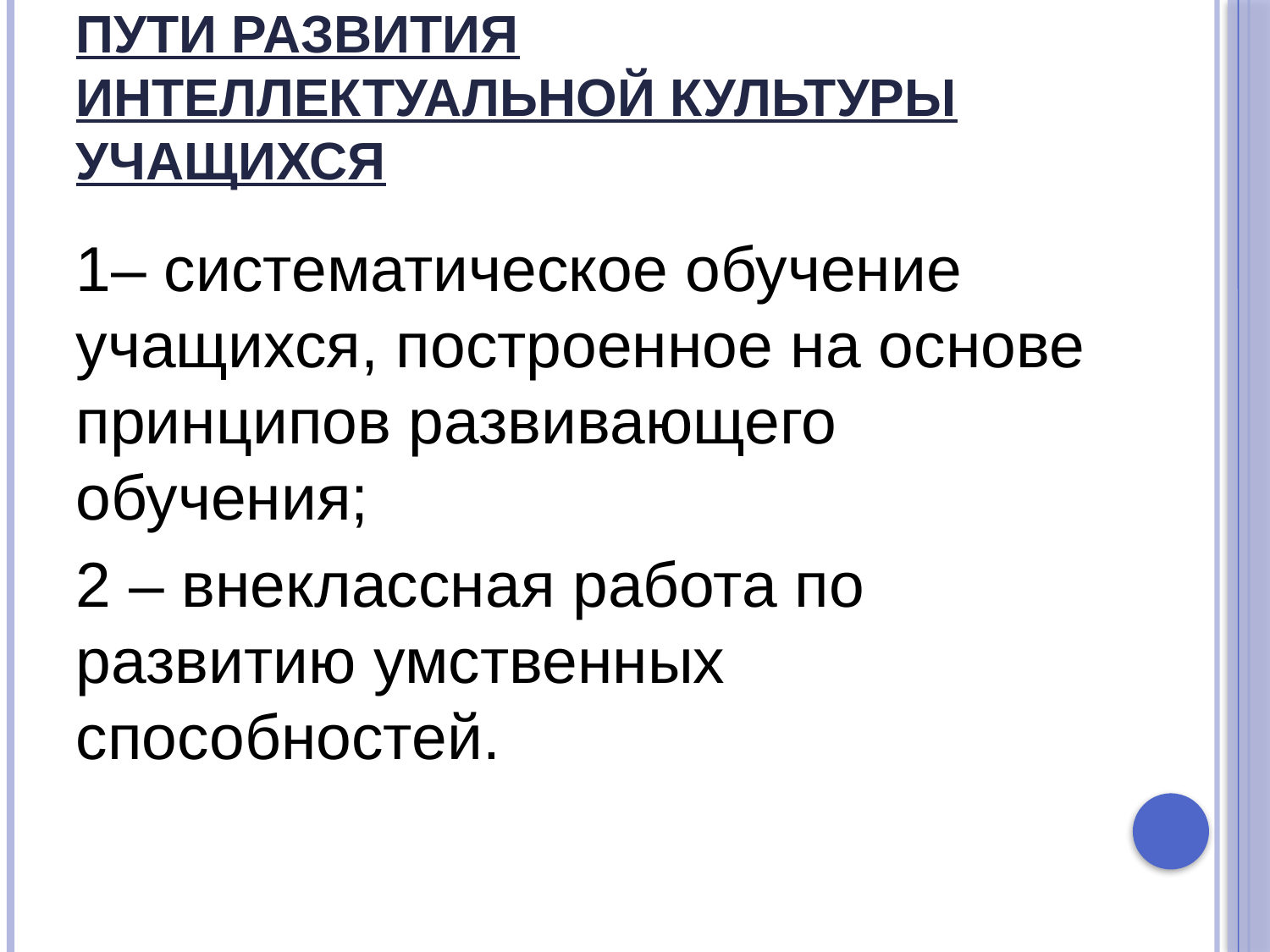

# пути развития интеллектуальной культуры учащихся
1– систематическое обучение учащихся, построенное на основе принципов развивающего обучения;
2 – внеклассная работа по развитию умственных способностей.